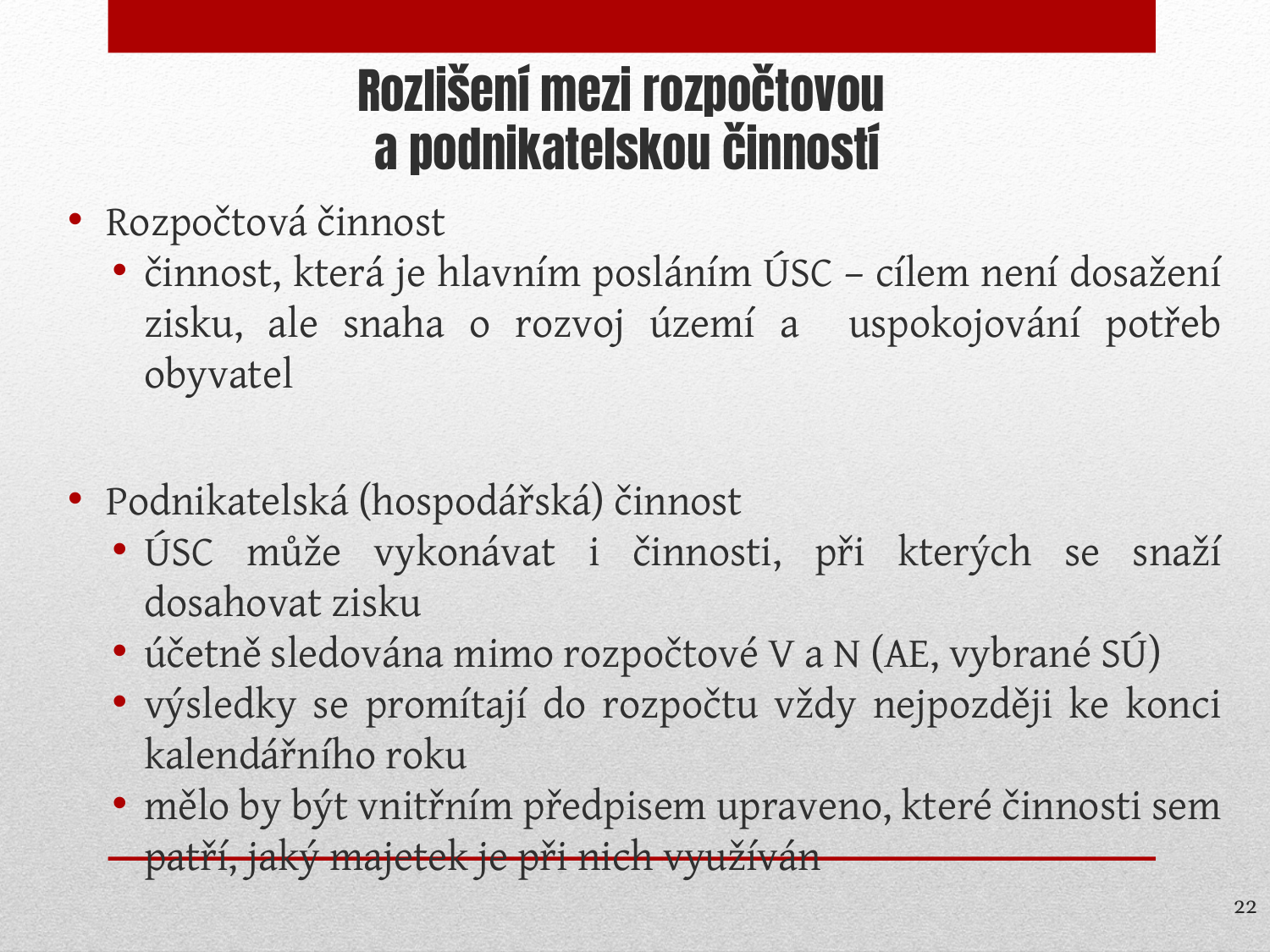

Rozlišení mezi rozpočtovou
a podnikatelskou činností
Rozpočtová činnost
činnost, která je hlavním posláním ÚSC – cílem není dosažení zisku, ale snaha o rozvoj území a  uspokojování potřeb obyvatel

Podnikatelská (hospodářská) činnost
ÚSC může vykonávat i činnosti, při kterých se snaží dosahovat zisku
účetně sledována mimo rozpočtové V a N (AE, vybrané SÚ)
výsledky se promítají do rozpočtu vždy nejpozději ke konci kalendářního roku
mělo by být vnitřním předpisem upraveno, které činnosti sem patří, jaký majetek je při nich využíván
22